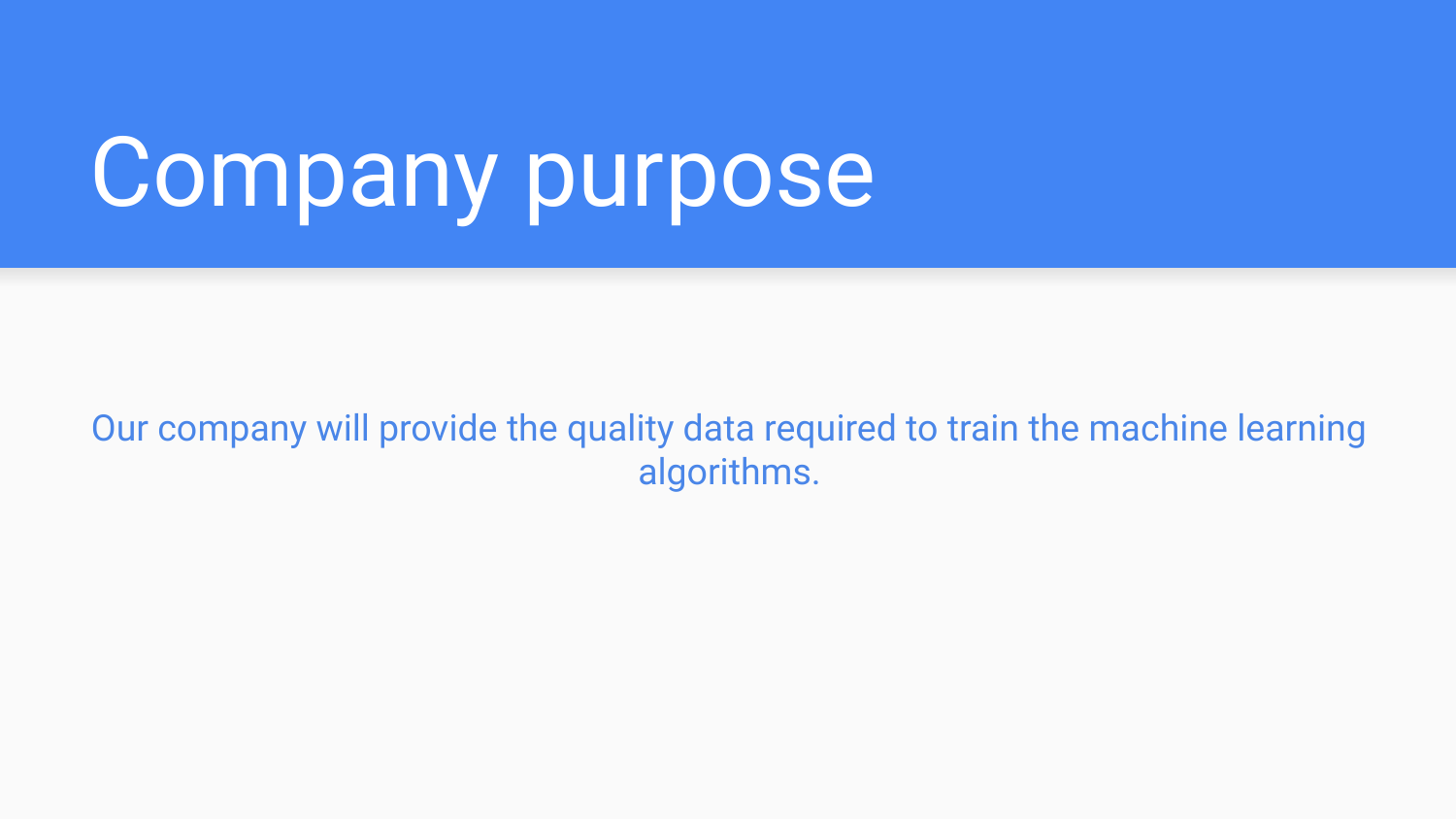

# Company purpose
Our company will provide the quality data required to train the machine learning algorithms.